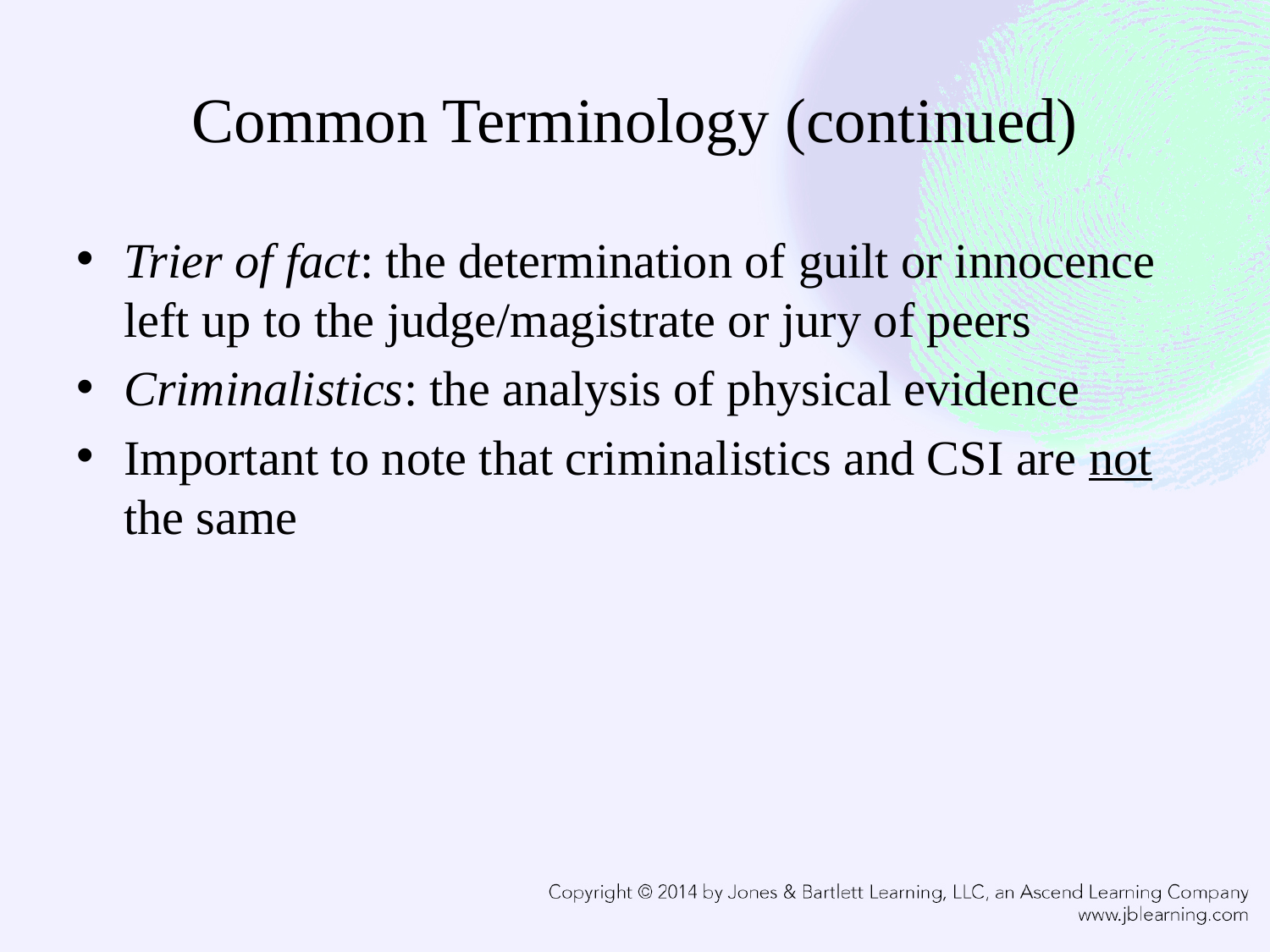

# Common Terminology (continued)
Trier of fact: the determination of guilt or innocence left up to the judge/magistrate or jury of peers
Criminalistics: the analysis of physical evidence
Important to note that criminalistics and CSI are not the same